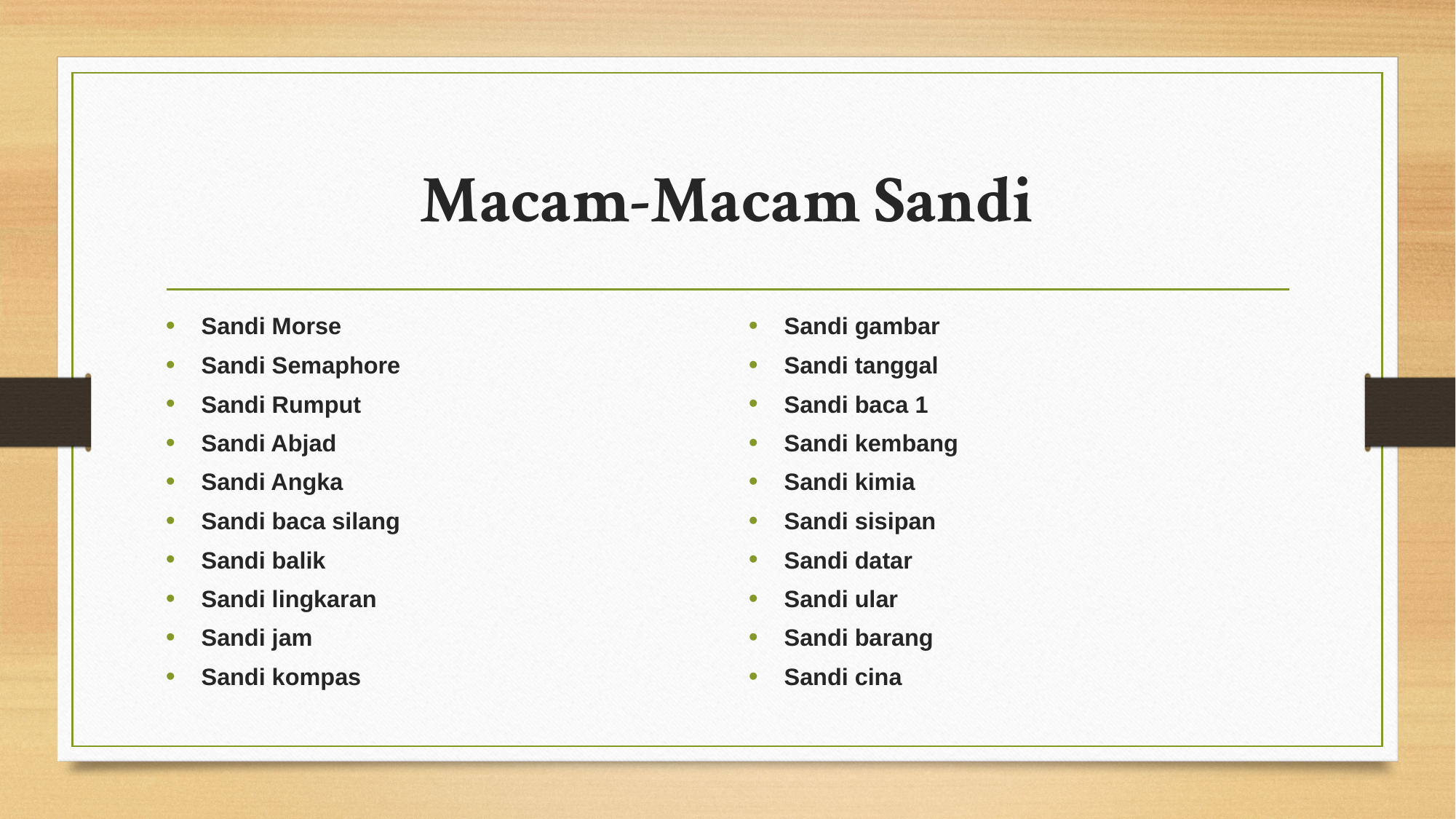

# Macam-Macam Sandi
Sandi Morse
Sandi Semaphore
Sandi Rumput
Sandi Abjad
Sandi Angka
Sandi baca silang
Sandi balik
Sandi lingkaran
Sandi jam
Sandi kompas

Sandi gambar
Sandi tanggal
Sandi baca 1
Sandi kembang
Sandi kimia
Sandi sisipan
Sandi datar
Sandi ular
Sandi barang
Sandi cina